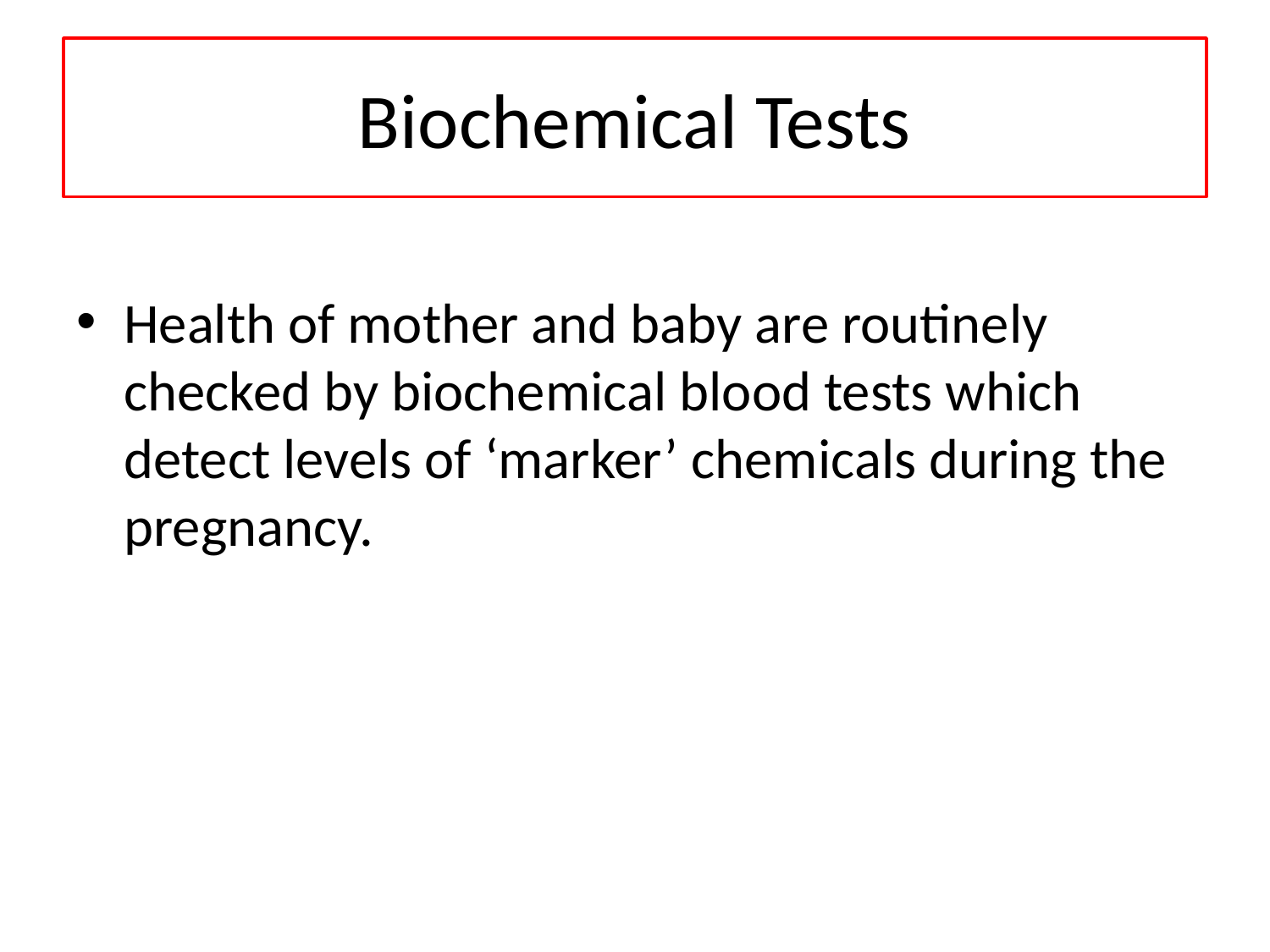

# Biochemical Tests

Health of mother and baby are routinely checked by biochemical blood tests which detect levels of ‘marker’ chemicals during the pregnancy.